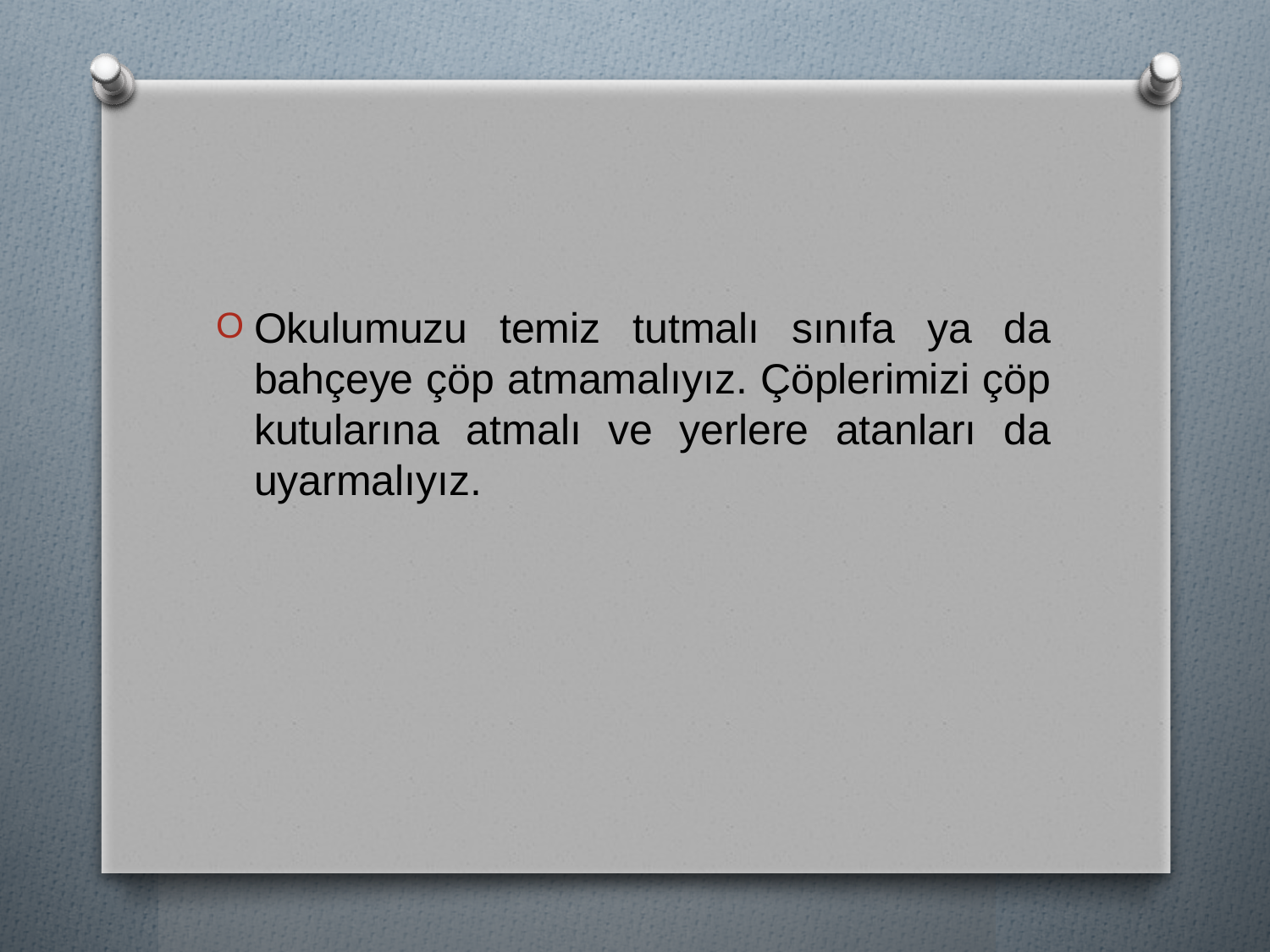

#
Okulumuzu temiz tutmalı sınıfa ya da bahçeye çöp atmamalıyız. Çöplerimizi çöp kutularına atmalı ve yerlere atanları da uyarmalıyız.